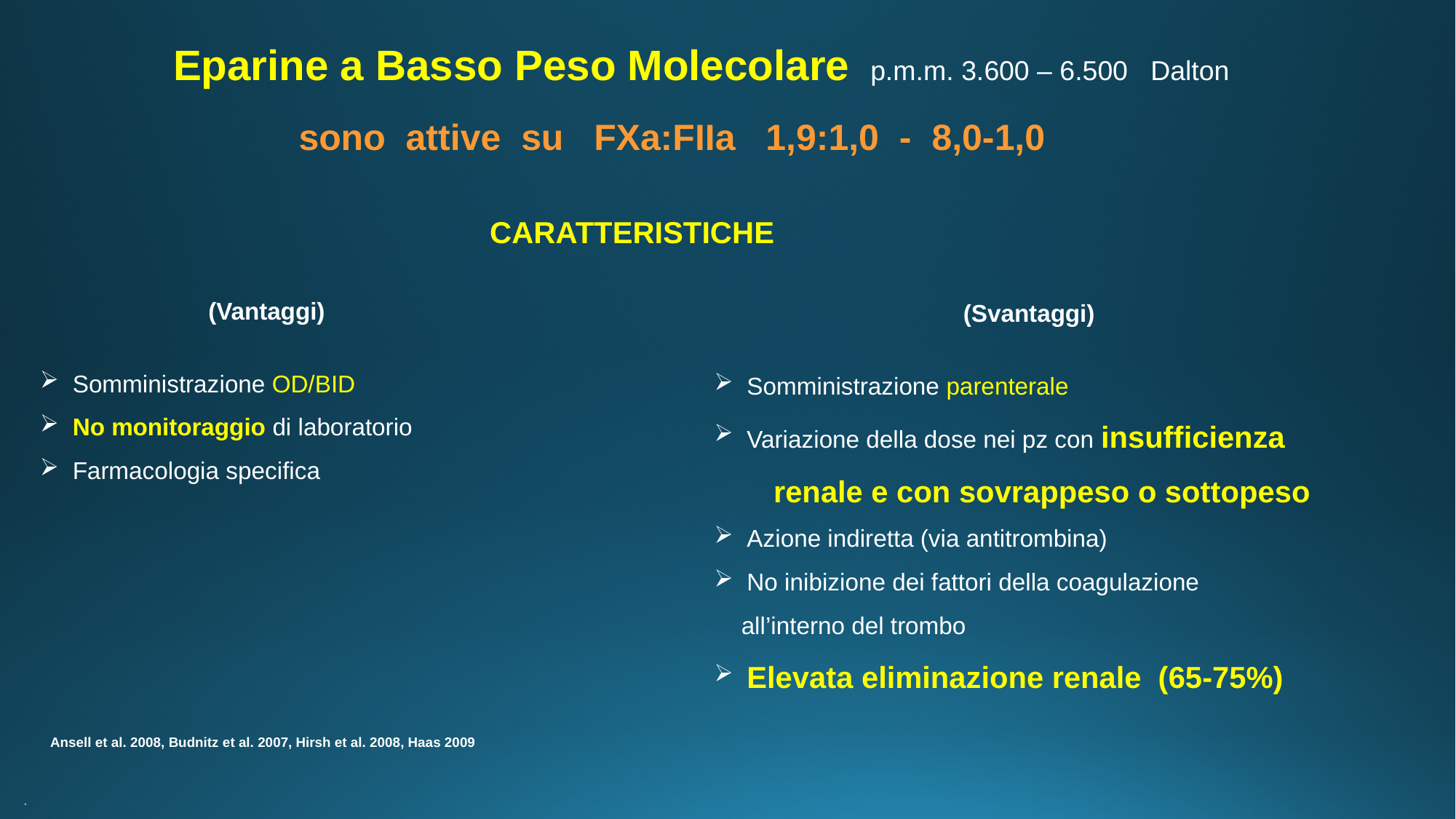

# Eparine a Basso Peso Molecolare  p.m.m. 3.600 – 6.500   Dalton sono  attive  su   FXa:FIIa   1,9:1,0  -  8,0-1,0 CARATTERISTICHE
                         (Vantaggi)

 Somministrazione OD/BID
 No monitoraggio di laboratorio
 Farmacologia specifica
                                     (Svantaggi)

 Somministrazione parenterale
 Variazione della dose nei pz con insufficienza
    renale e con sovrappeso o sottopeso
 Azione indiretta (via antitrombina)
 No inibizione dei fattori della coagulazione
    all’interno del trombo
 Elevata eliminazione renale  (65-75%)
 Ansell et al. 2008, Budnitz et al. 2007, Hirsh et al. 2008, Haas 2009
.